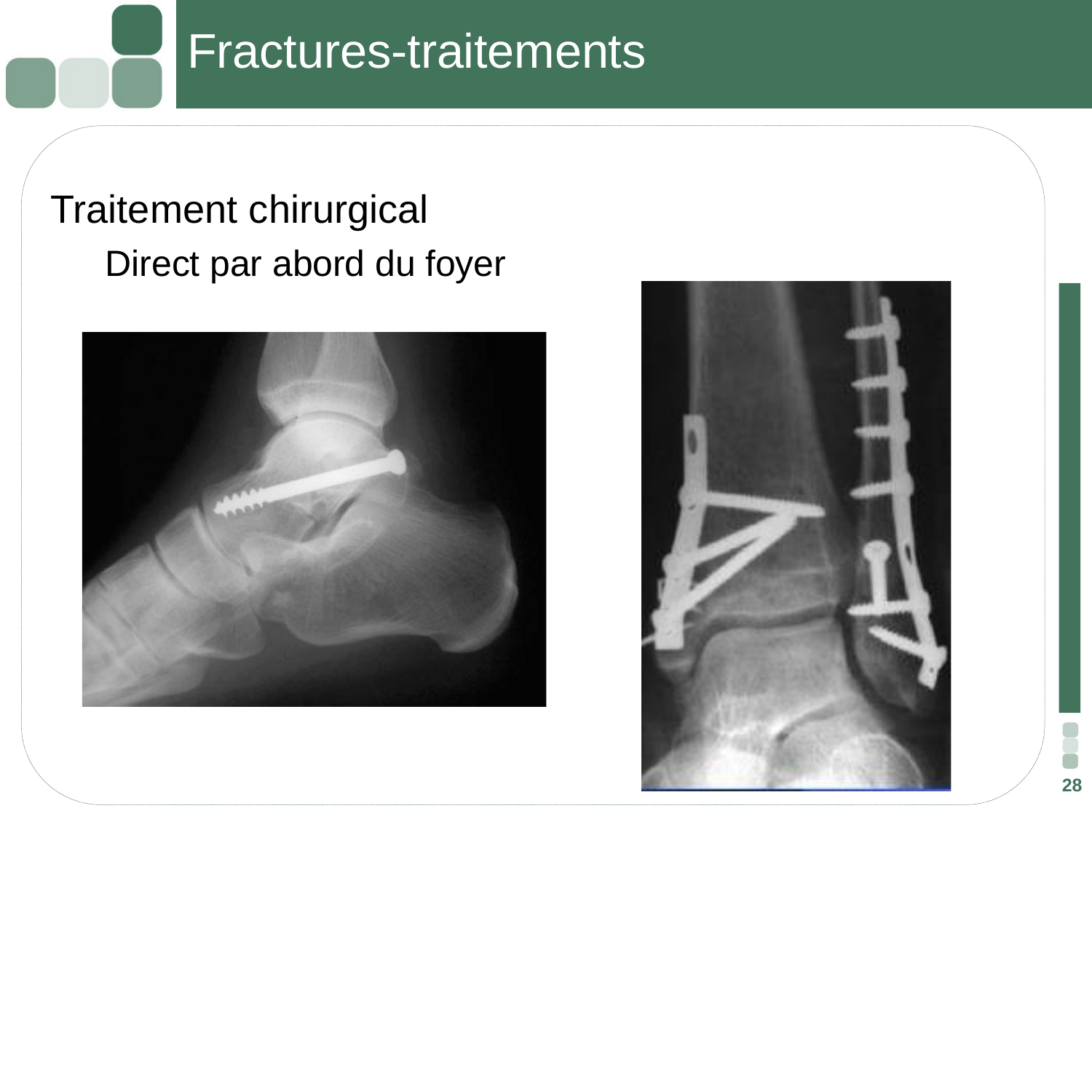

# Fractures-traitements
 Traitement chirurgical
 Direct par abord du foyer

28